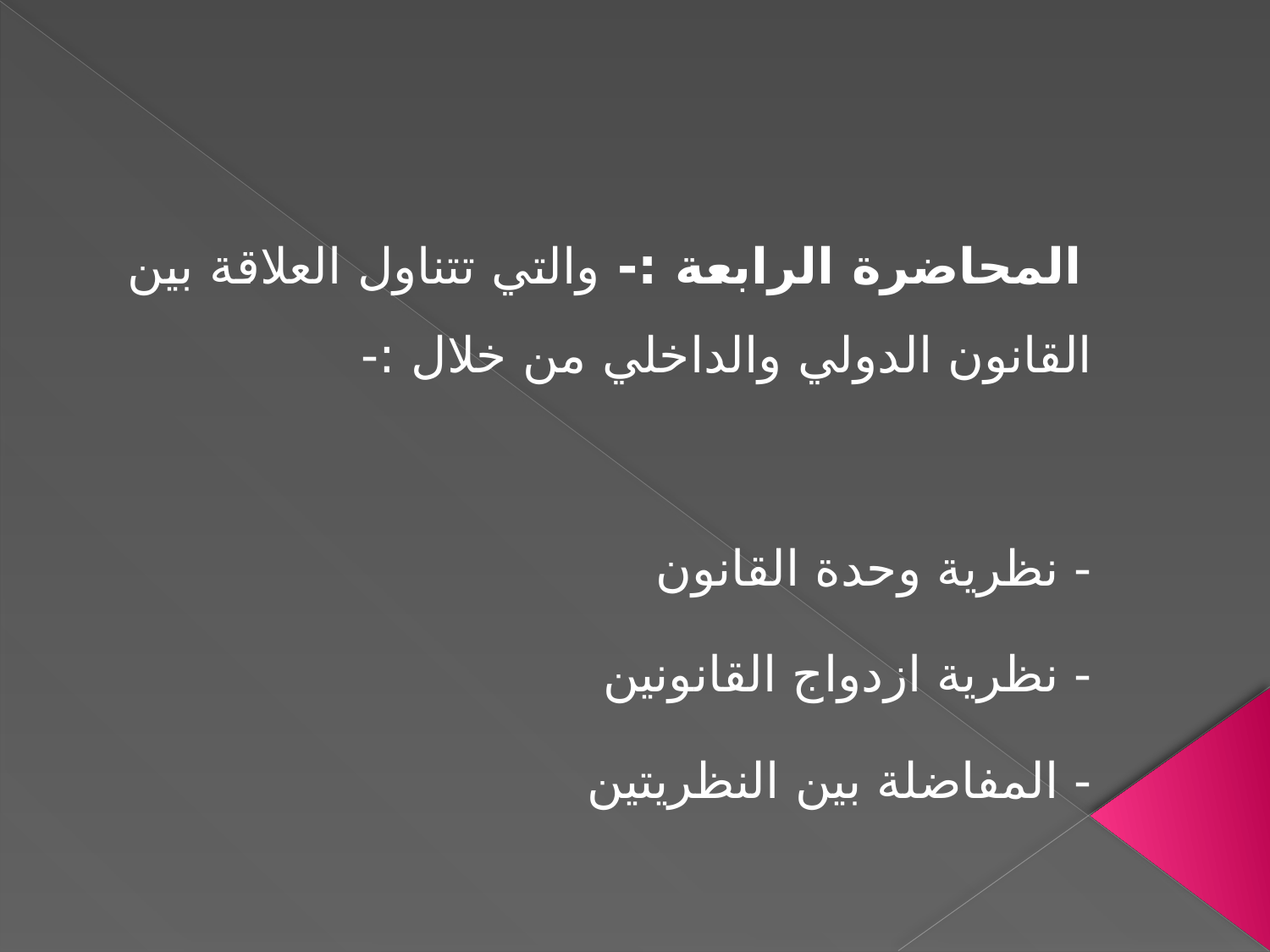

المحاضرة الرابعة :- والتي تتناول العلاقة بين القانون الدولي والداخلي من خلال :-

- نظرية وحدة القانون
- نظرية ازدواج القانونين
- المفاضلة بين النظريتين